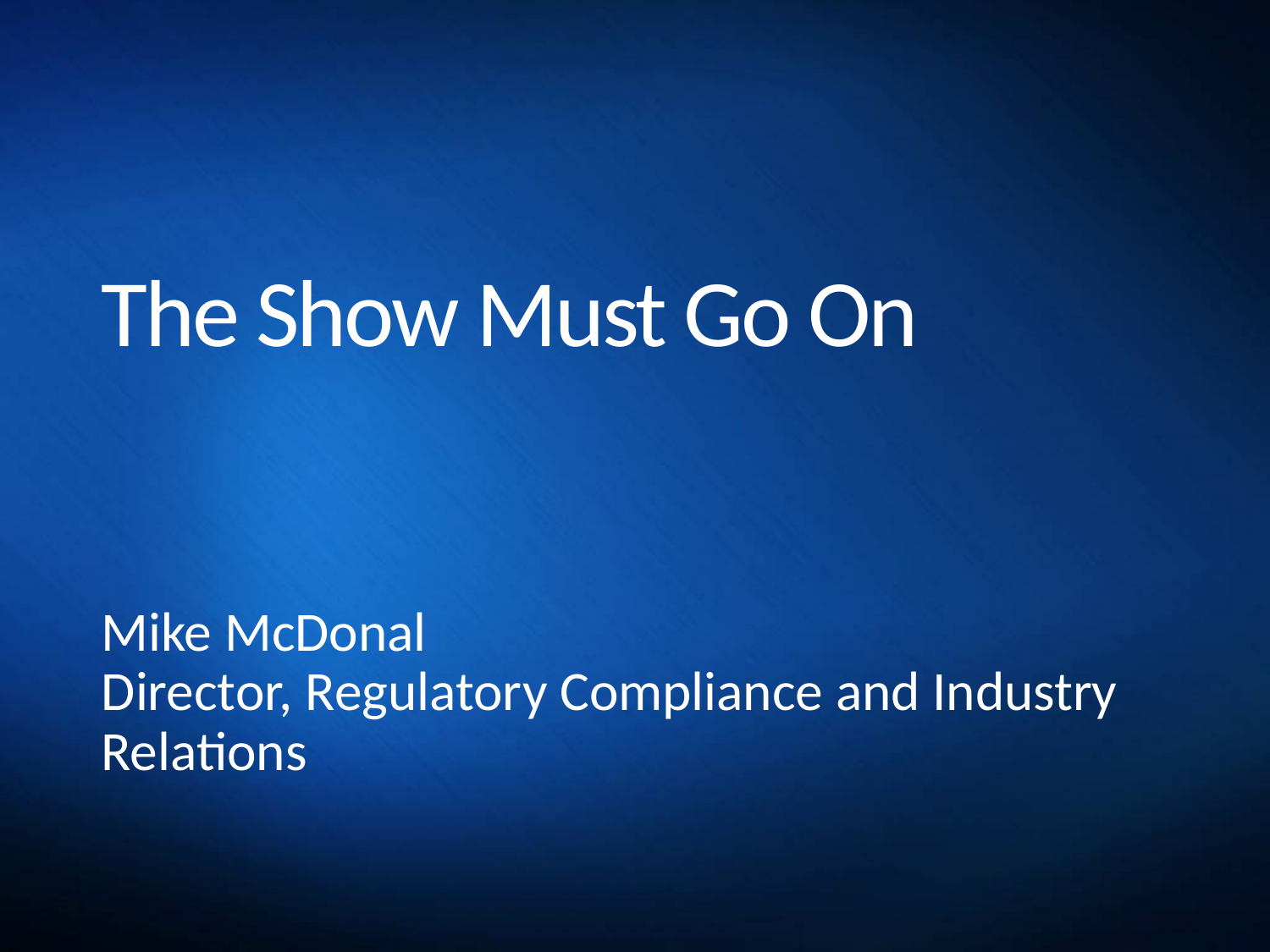

# The Show Must Go On
Mike McDonal
Director, Regulatory Compliance and Industry Relations